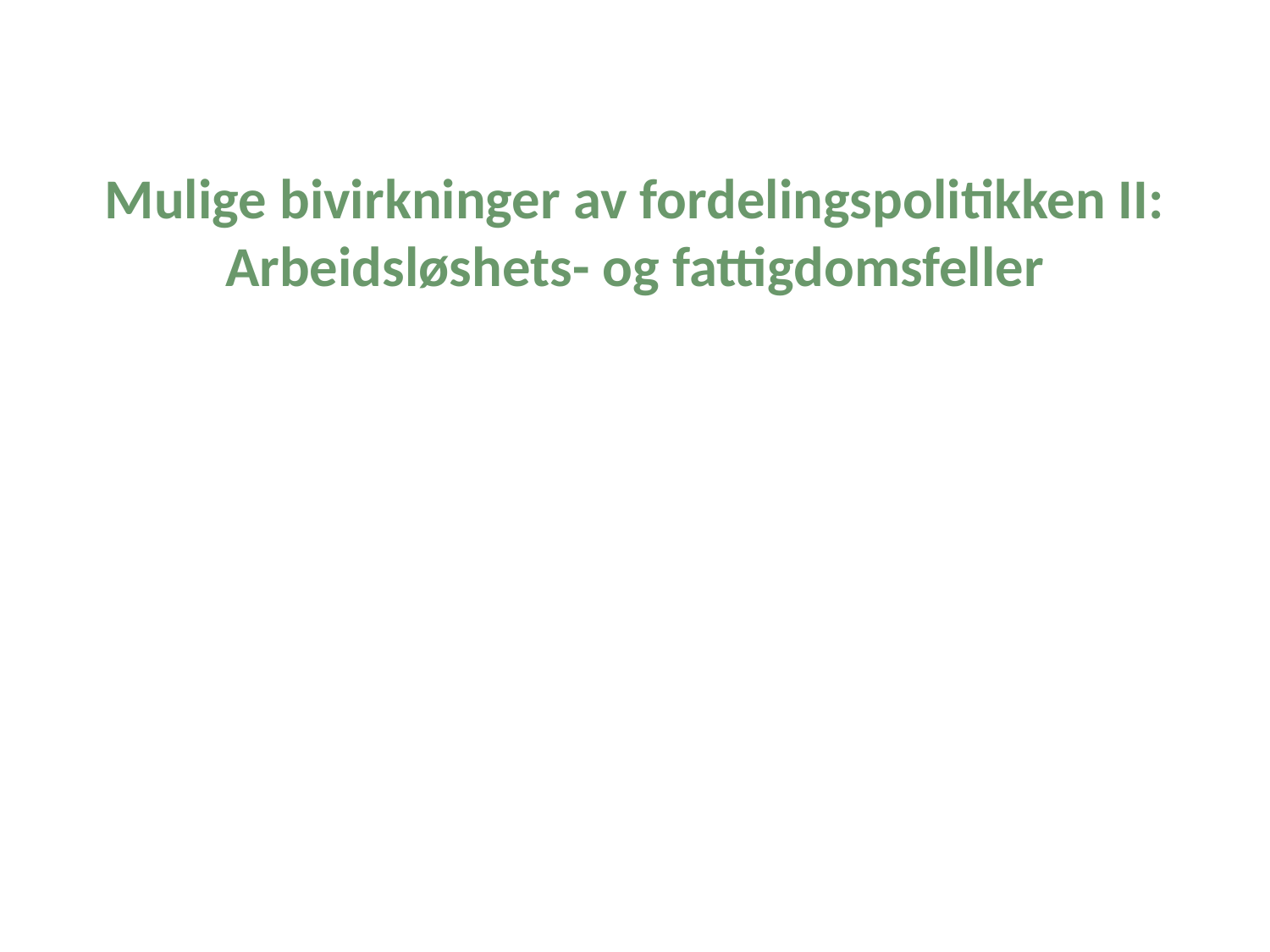

Mulige bivirkninger av fordelingspolitikken II: Arbeidsløshets- og fattigdomsfeller